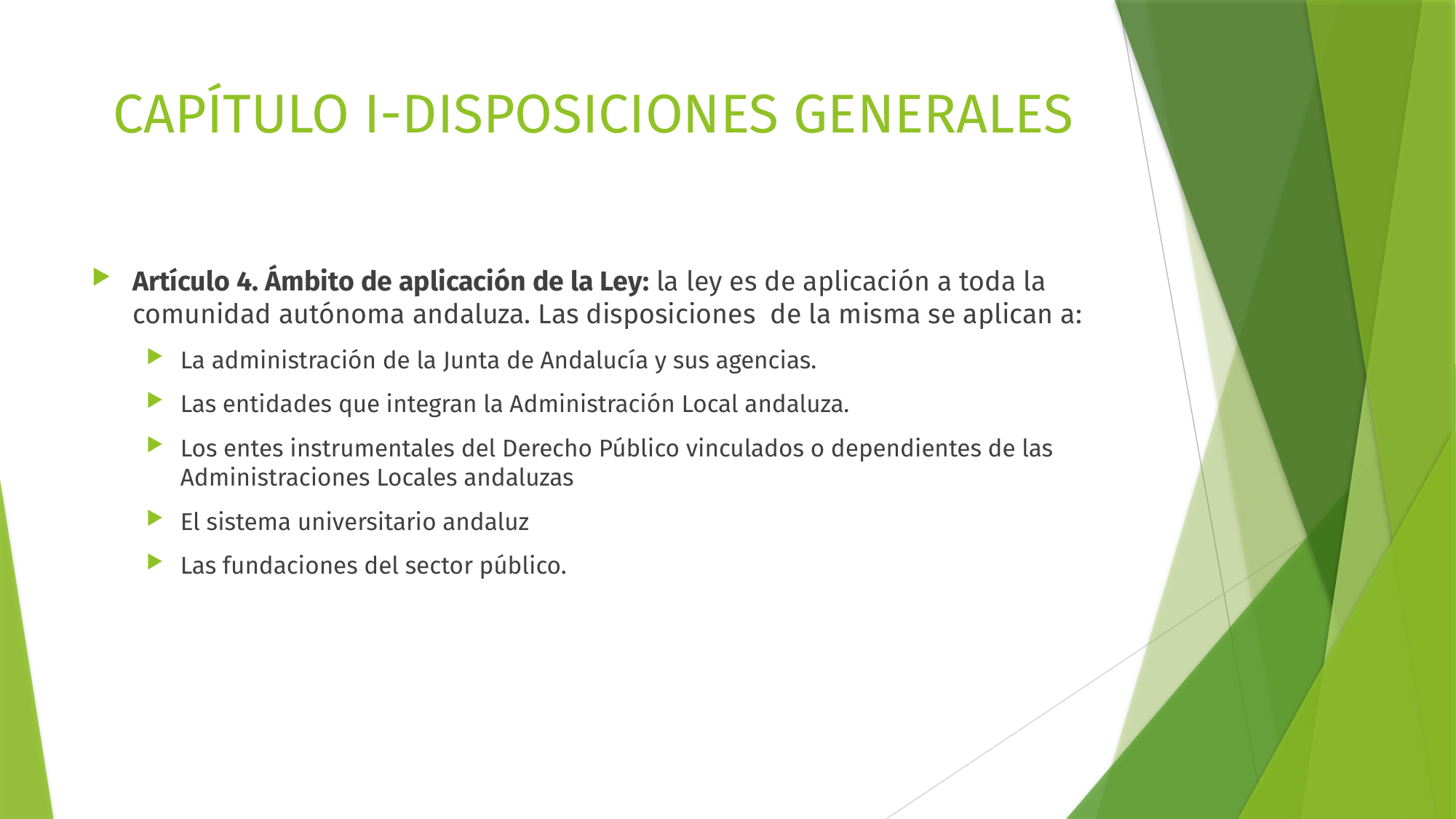

# CAPÍTULO I-DISPOSICIONES GENERALES
Artículo 4. Ámbito de aplicación de la Ley: la ley es de aplicación a toda la comunidad autónoma andaluza. Las disposiciones  de la misma se aplican a:
La administración de la Junta de Andalucía y sus agencias.
Las entidades que integran la Administración Local andaluza.
Los entes instrumentales del Derecho Público vinculados o dependientes de las Administraciones Locales andaluzas
El sistema universitario andaluz
Las fundaciones del sector público.